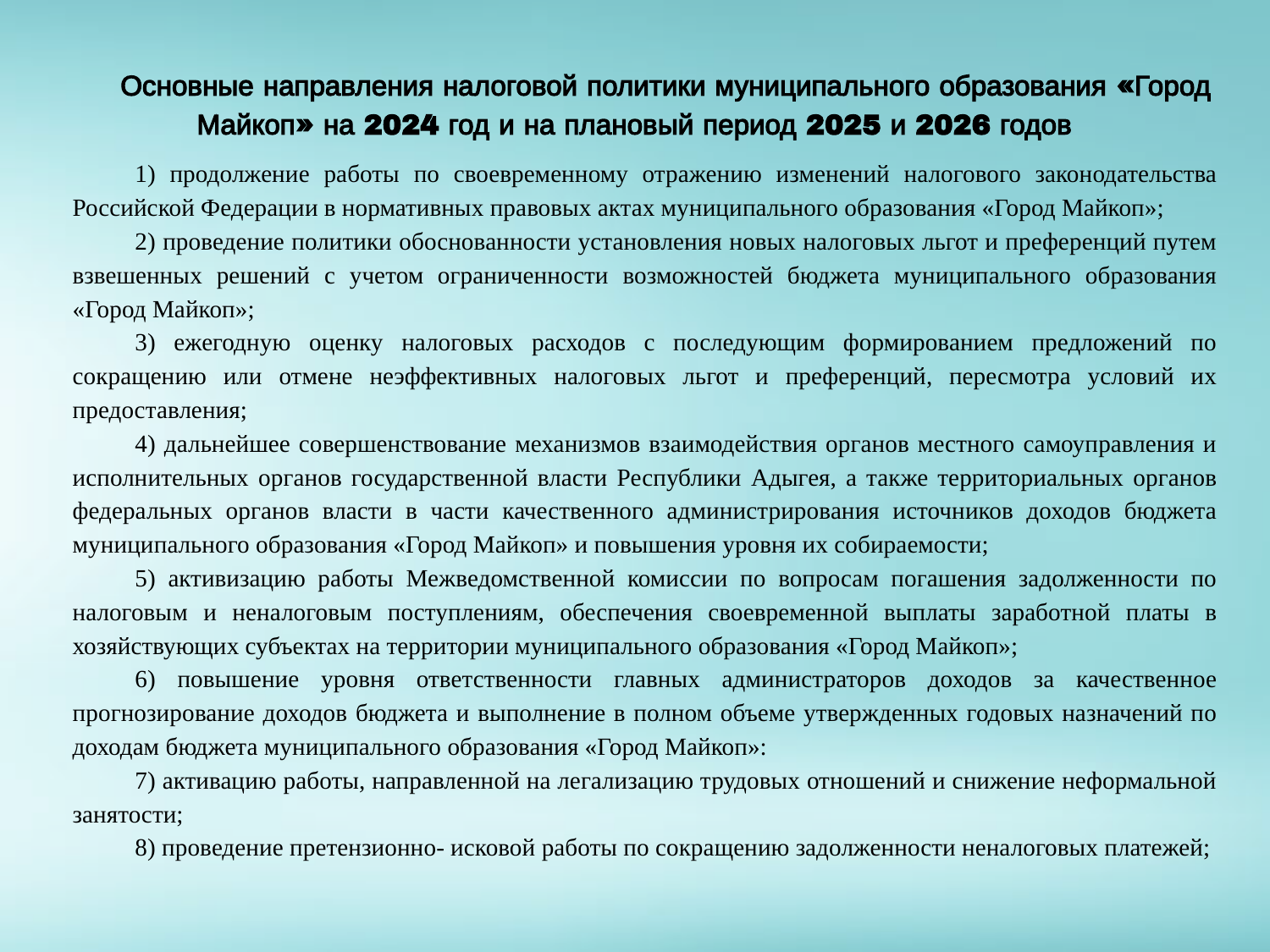

Основные направления налоговой политики муниципального образования «Город Майкоп» на 2024 год и на плановый период 2025 и 2026 годов
1) продолжение работы по своевременному отражению изменений налогового законодательства Российской Федерации в нормативных правовых актах муниципального образования «Город Майкоп»;
2) проведение политики обоснованности установления новых налоговых льгот и преференций путем взвешенных решений с учетом ограниченности возможностей бюджета муниципального образования «Город Майкоп»;
3) ежегодную оценку налоговых расходов с последующим формированием предложений по сокращению или отмене неэффективных налоговых льгот и преференций, пересмотра условий их предоставления;
4) дальнейшее совершенствование механизмов взаимодействия органов местного самоуправления и исполнительных органов государственной власти Республики Адыгея, а также территориальных органов федеральных органов власти в части качественного администрирования источников доходов бюджета муниципального образования «Город Майкоп» и повышения уровня их собираемости;
5) активизацию работы Межведомственной комиссии по вопросам погашения задолженности по налоговым и неналоговым поступлениям, обеспечения своевременной выплаты заработной платы в хозяйствующих субъектах на территории муниципального образования «Город Майкоп»;
6) повышение уровня ответственности главных администраторов доходов за качественное прогнозирование доходов бюджета и выполнение в полном объеме утвержденных годовых назначений по доходам бюджета муниципального образования «Город Майкоп»:
7) активацию работы, направленной на легализацию трудовых отношений и снижение неформальной занятости;
8) проведение претензионно- исковой работы по сокращению задолженности неналоговых платежей;